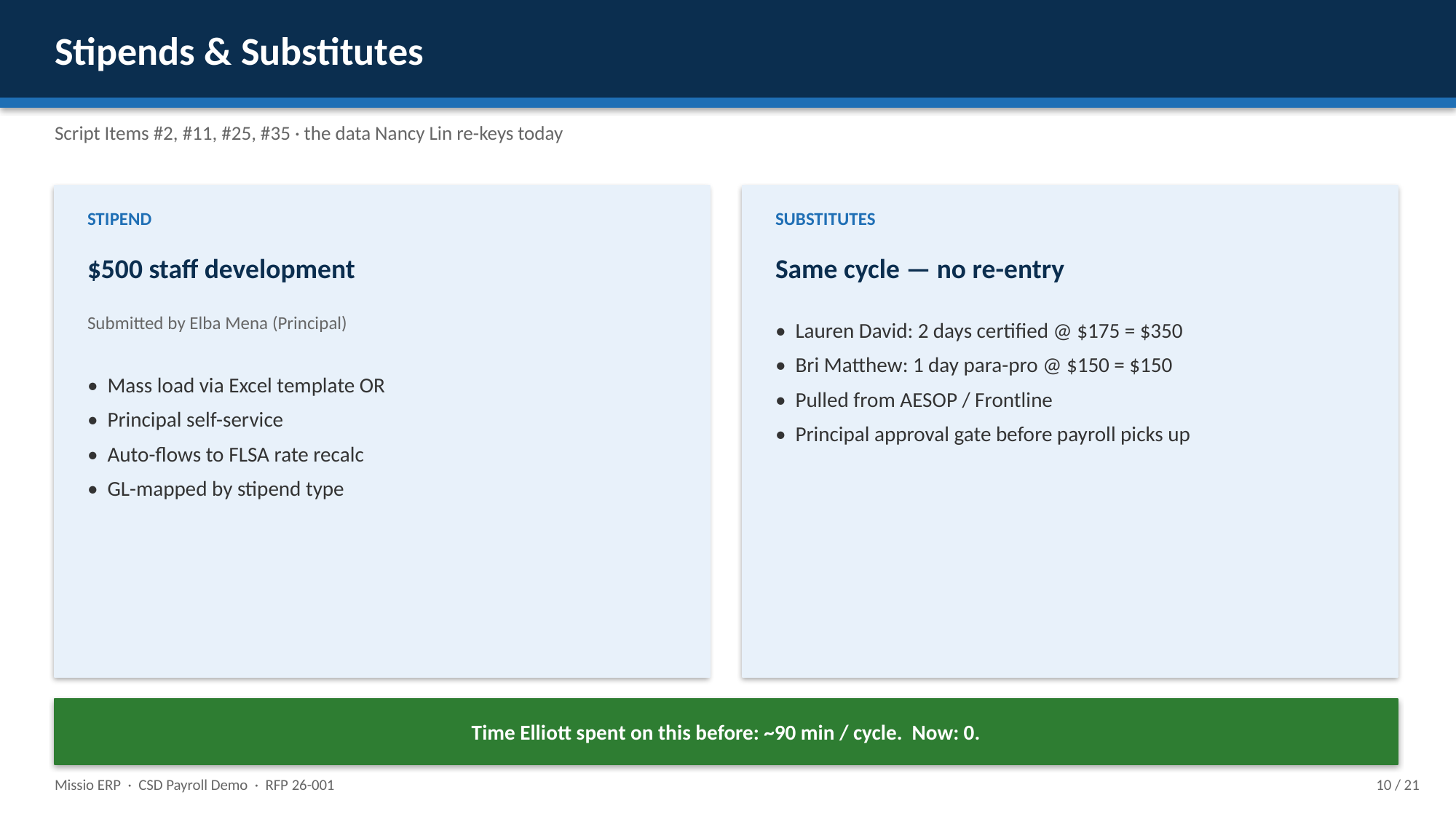

Stipends & Substitutes

Script Items #2, #11, #25, #35 · the data Nancy Lin re-keys today

STIPEND
SUBSTITUTES
$500 staff development
Same cycle — no re-entry
Submitted by Elba Mena (Principal)
•  Lauren David: 2 days certified @ $175 = $350
•  Bri Matthew: 1 day para-pro @ $150 = $150
•  Pulled from AESOP / Frontline
•  Principal approval gate before payroll picks up
•  Mass load via Excel template OR
•  Principal self-service
•  Auto-flows to FLSA rate recalc
•  GL-mapped by stipend type

Time Elliott spent on this before: ~90 min / cycle.  Now: 0.
Missio ERP  ·  CSD Payroll Demo  ·  RFP 26-001
10 / 21